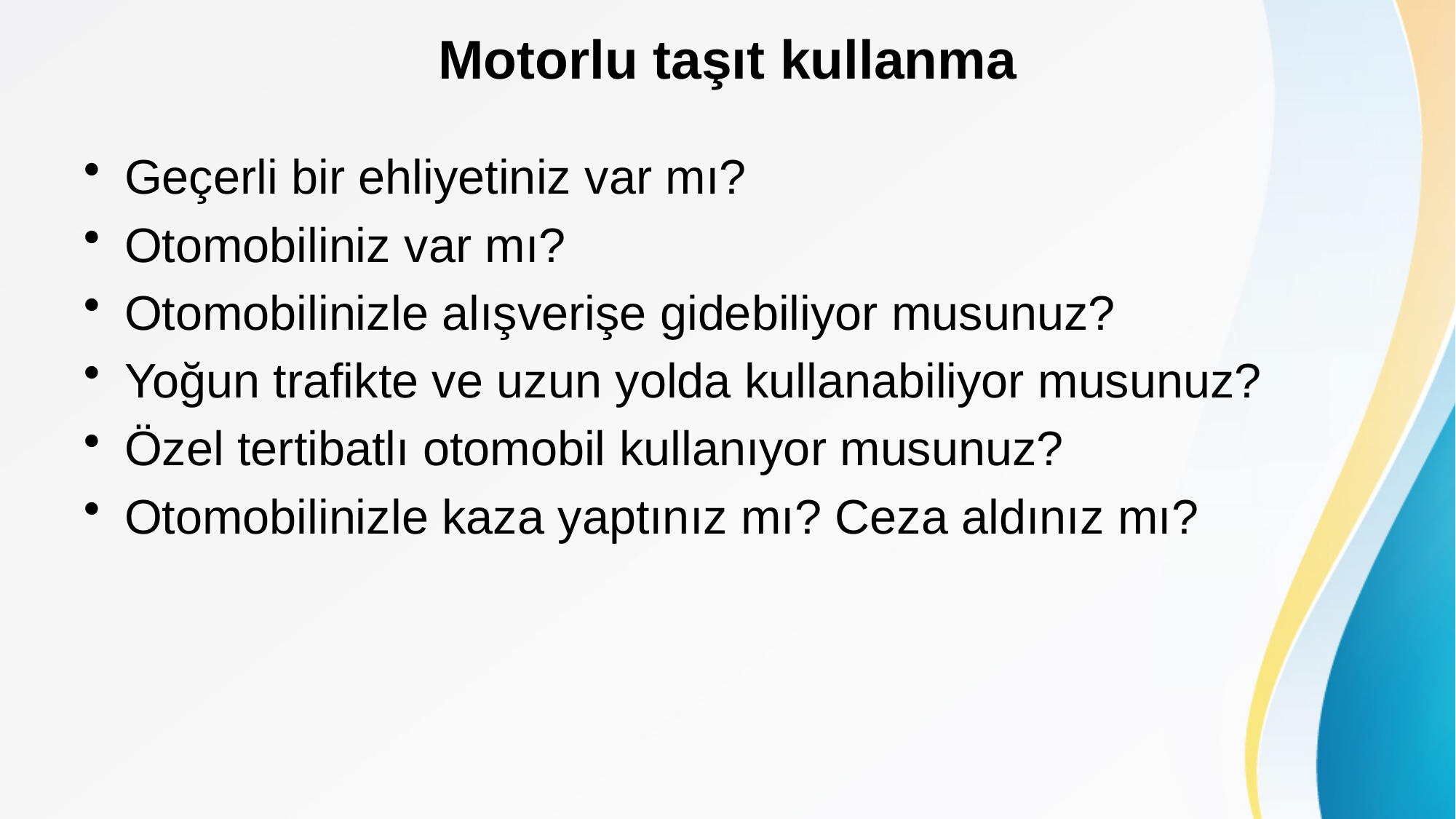

# Motorlu taşıt kullanma
Geçerli bir ehliyetiniz var mı?
Otomobiliniz var mı?
Otomobilinizle alışverişe gidebiliyor musunuz?
Yoğun trafikte ve uzun yolda kullanabiliyor musunuz?
Özel tertibatlı otomobil kullanıyor musunuz?
Otomobilinizle kaza yaptınız mı? Ceza aldınız mı?